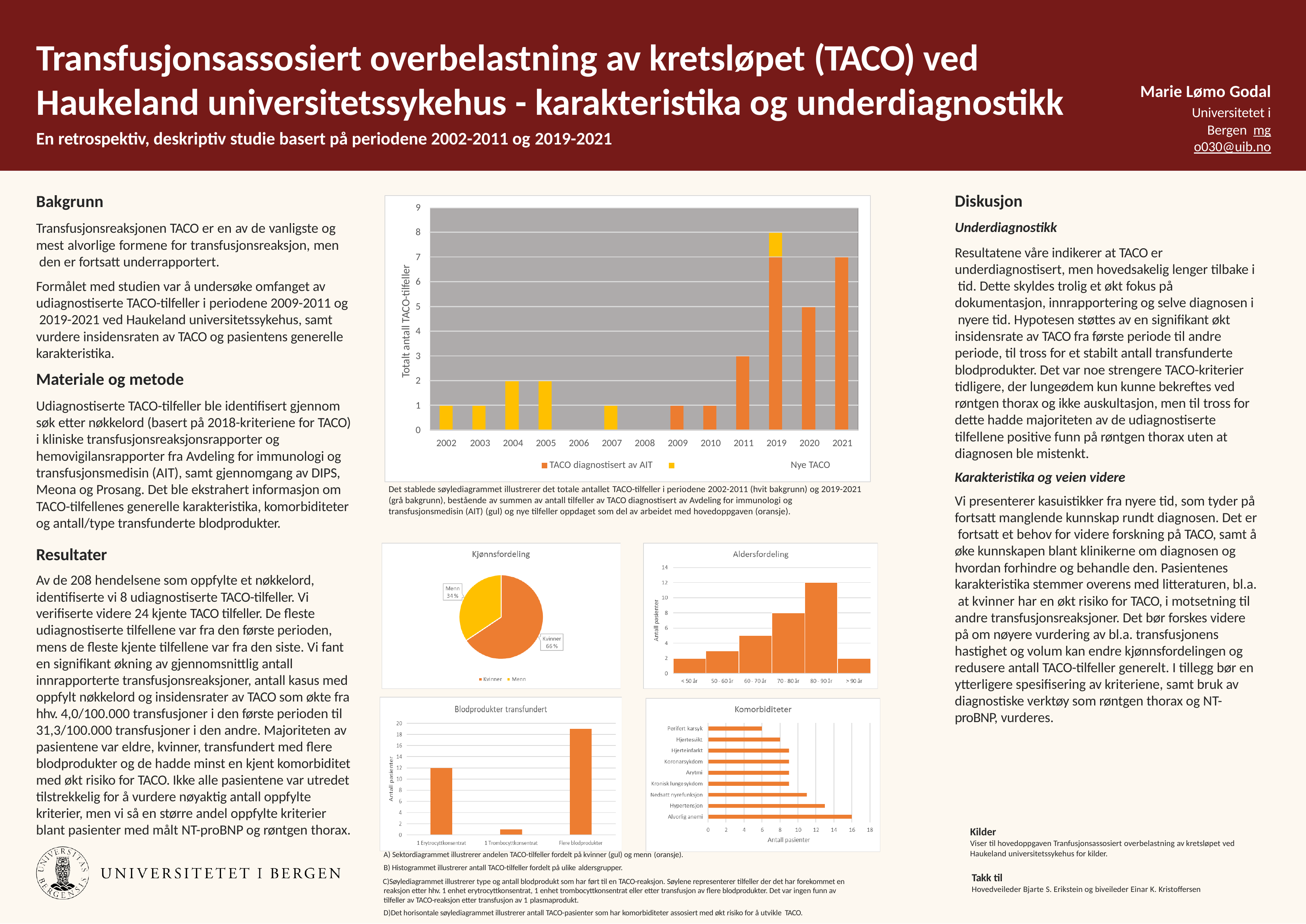

# Transfusjonsassosiert overbelastning av kretsløpet (TACO) ved  Haukeland universitetssykehus - karakteristika og underdiagnostikk
En retrospektiv, deskriptiv studie basert på periodene 2002-2011 og 2019-2021
Marie Lømo Godal  Universitetet i Bergen  mgo030@uib.no
Diskusjon
Underdiagnostikk
Resultatene våre indikerer at TACO er  underdiagnostisert, men hovedsakelig lenger tilbake i  tid. Dette skyldes trolig et økt fokus på  dokumentasjon, innrapportering og selve diagnosen i  nyere tid. Hypotesen støttes av en signifikant økt  insidensrate av TACO fra første periode til andre  periode, til tross for et stabilt antall transfunderte  blodprodukter. Det var noe strengere TACO-kriterier  tidligere, der lungeødem kun kunne bekreftes ved  røntgen thorax og ikke auskultasjon, men til tross for  dette hadde majoriteten av de udiagnostiserte  tilfellene positive funn på røntgen thorax uten at  diagnosen ble mistenkt.
Karakteristika og veien videre
Vi presenterer kasuistikker fra nyere tid, som tyder på  fortsatt manglende kunnskap rundt diagnosen. Det er  fortsatt et behov for videre forskning på TACO, samt å  øke kunnskapen blant klinikerne om diagnosen og  hvordan forhindre og behandle den. Pasientenes  karakteristika stemmer overens med litteraturen, bl.a.  at kvinner har en økt risiko for TACO, i motsetning til  andre transfusjonsreaksjoner. Det bør forskes videre  på om nøyere vurdering av bl.a. transfusjonens  hastighet og volum kan endre kjønnsfordelingen og  redusere antall TACO-tilfeller generelt. I tillegg bør en  ytterligere spesifisering av kriteriene, samt bruk av  diagnostiske verktøy som røntgen thorax og NT-  proBNP, vurderes.
Bakgrunn
Transfusjonsreaksjonen TACO er en av de vanligste og  mest alvorlige formene for transfusjonsreaksjon, men  den er fortsatt underrapportert.
Formålet med studien var å undersøke omfanget av  udiagnostiserte TACO-tilfeller i periodene 2009-2011 og  2019-2021 ved Haukeland universitetssykehus, samt  vurdere insidensraten av TACO og pasientens generelle  karakteristika.
Materiale og metode
Udiagnostiserte TACO-tilfeller ble identifisert gjennom  søk etter nøkkelord (basert på 2018-kriteriene for TACO)  i kliniske transfusjonsreaksjonsrapporter og  hemovigilansrapporter fra Avdeling for immunologi og  transfusjonsmedisin (AIT), samt gjennomgang av DIPS,  Meona og Prosang. Det ble ekstrahert informasjon om  TACO-tilfellenes generelle karakteristika, komorbiditeter  og antall/type transfunderte blodprodukter.

9

8
|  |  |  |  |  |  |  |  |  |  |  |  |  |  |  |  |  |  |  |  |  |  |  |
| --- | --- | --- | --- | --- | --- | --- | --- | --- | --- | --- | --- | --- | --- | --- | --- | --- | --- | --- | --- | --- | --- | --- |
|  |  |  |  |  |  |  |  |  |  |  |  |  |  |  |  |  |  |  |  |  |  |  |
|  |  |  |  |  |  |  |  |  |  |  |  |  |  |  |  |  |  |  |  |  |  |  |
|  |  |  |  |  |  |  |  |  |  |  |  |  |  |  |  |  |  |  |  |  |  |  |
|  |  |  |  |  |  |  |  |  |  |  |  |  |  |  |  |  |  |  |  |  |  |  |
|  |  |  |  |  |  |  |  |  |  |  |  |  |  |  |  |  |  |  |  |  |  |  |
|  |  |  |  |  |  |  |  |  |  |  |  |  |  |  |  |  |  |  |  |  |  |  |
|  |  |  |  |  |  |  |  |  |  |  |  |  |  |  |  |  |  |  |  |  |  |  |
7
Totalt antall TACO-tilfeller
6
5
4
3
2
1
0
2002	2003	2004	2005	2006	2007	2008	2009	2010	2011	2019	2020	2021

TACO diagnostisert av AIT	Nye TACO

Det stablede søylediagrammet illustrerer det totale antallet TACO-tilfeller i periodene 2002-2011 (hvit bakgrunn) og 2019-2021  (grå bakgrunn), bestående av summen av antall tilfeller av TACO diagnostisert av Avdeling for immunologi og  transfusjonsmedisin (AIT) (gul) og nye tilfeller oppdaget som del av arbeidet med hovedoppgaven (oransje).
Resultater
Av de 208 hendelsene som oppfylte et nøkkelord,  identifiserte vi 8 udiagnostiserte TACO-tilfeller. Vi  verifiserte videre 24 kjente TACO tilfeller. De fleste  udiagnostiserte tilfellene var fra den første perioden,  mens de fleste kjente tilfellene var fra den siste. Vi fant  en signifikant økning av gjennomsnittlig antall  innrapporterte transfusjonsreaksjoner, antall kasus med  oppfylt nøkkelord og insidensrater av TACO som økte fra  hhv. 4,0/100.000 transfusjoner i den første perioden til  31,3/100.000 transfusjoner i den andre. Majoriteten av  pasientene var eldre, kvinner, transfundert med flere  blodprodukter og de hadde minst en kjent komorbiditet  med økt risiko for TACO. Ikke alle pasientene var utredet  tilstrekkelig for å vurdere nøyaktig antall oppfylte  kriterier, men vi så en større andel oppfylte kriterier  blant pasienter med målt NT-proBNP og røntgen thorax.

Kilder
Viser til hovedoppgaven Tranfusjonsassosiert overbelastning av kretsløpet ved  Haukeland universitetssykehus for kilder.
Sektordiagrammet illustrerer andelen TACO-tilfeller fordelt på kvinner (gul) og menn (oransje).
Histogrammet illustrerer antall TACO-tilfeller fordelt på ulike aldersgrupper.
Søylediagrammet illustrerer type og antall blodprodukt som har ført til en TACO-reaksjon. Søylene representerer tilfeller der det har forekommet en  reaksjon etter hhv. 1 enhet erytrocyttkonsentrat, 1 enhet trombocyttkonsentrat eller etter transfusjon av flere blodprodukter. Det var ingen funn av  tilfeller av TACO-reaksjon etter transfusjon av 1 plasmaprodukt.
Det horisontale søylediagrammet illustrerer antall TACO-pasienter som har komorbiditeter assosiert med økt risiko for å utvikle TACO.
Takk til
Hovedveileder Bjarte S. Erikstein og biveileder Einar K. Kristoffersen